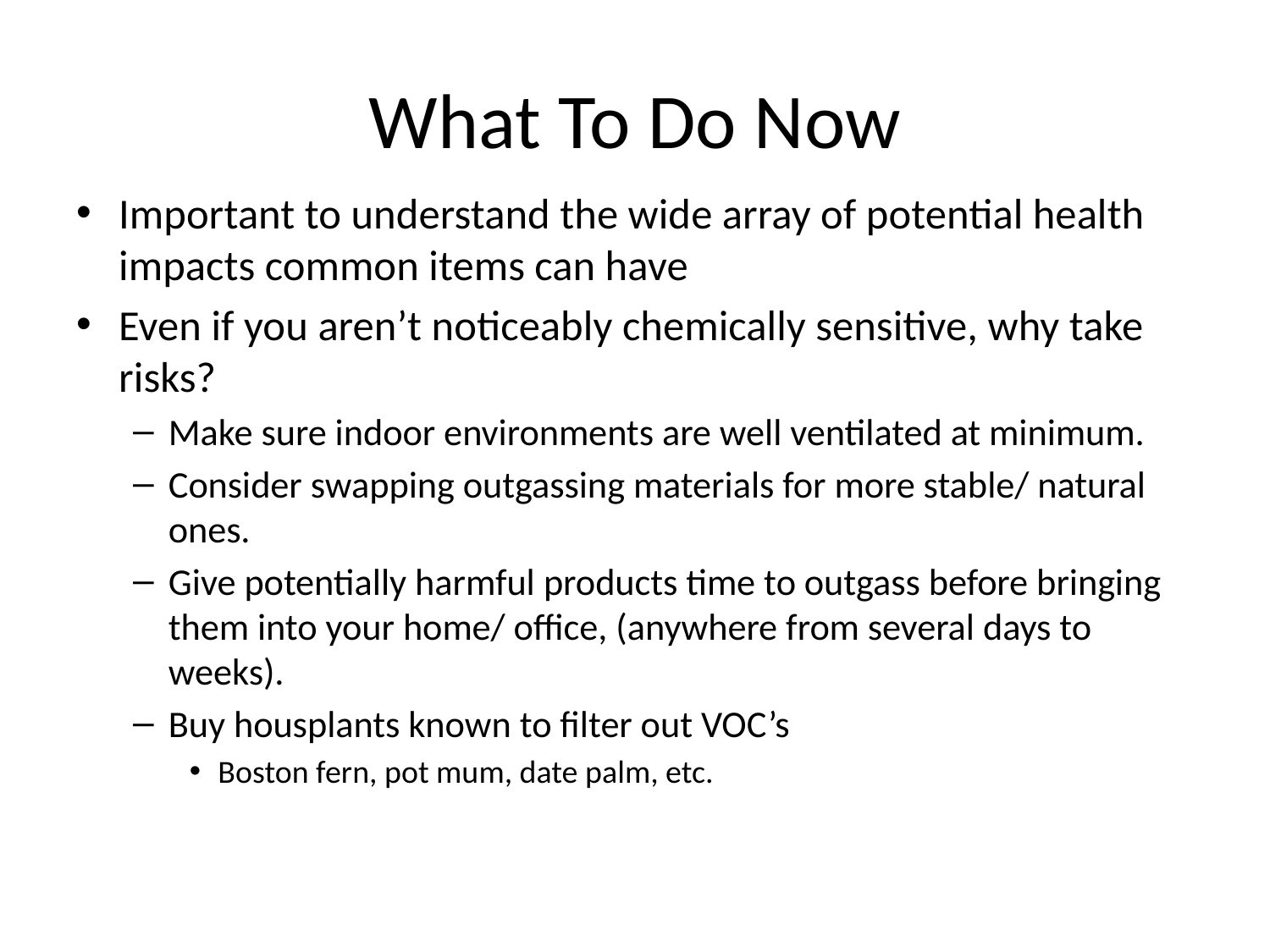

# What To Do Now
Important to understand the wide array of potential health impacts common items can have
Even if you aren’t noticeably chemically sensitive, why take risks?
Make sure indoor environments are well ventilated at minimum.
Consider swapping outgassing materials for more stable/ natural ones.
Give potentially harmful products time to outgass before bringing them into your home/ office, (anywhere from several days to weeks).
Buy housplants known to filter out VOC’s
Boston fern, pot mum, date palm, etc.